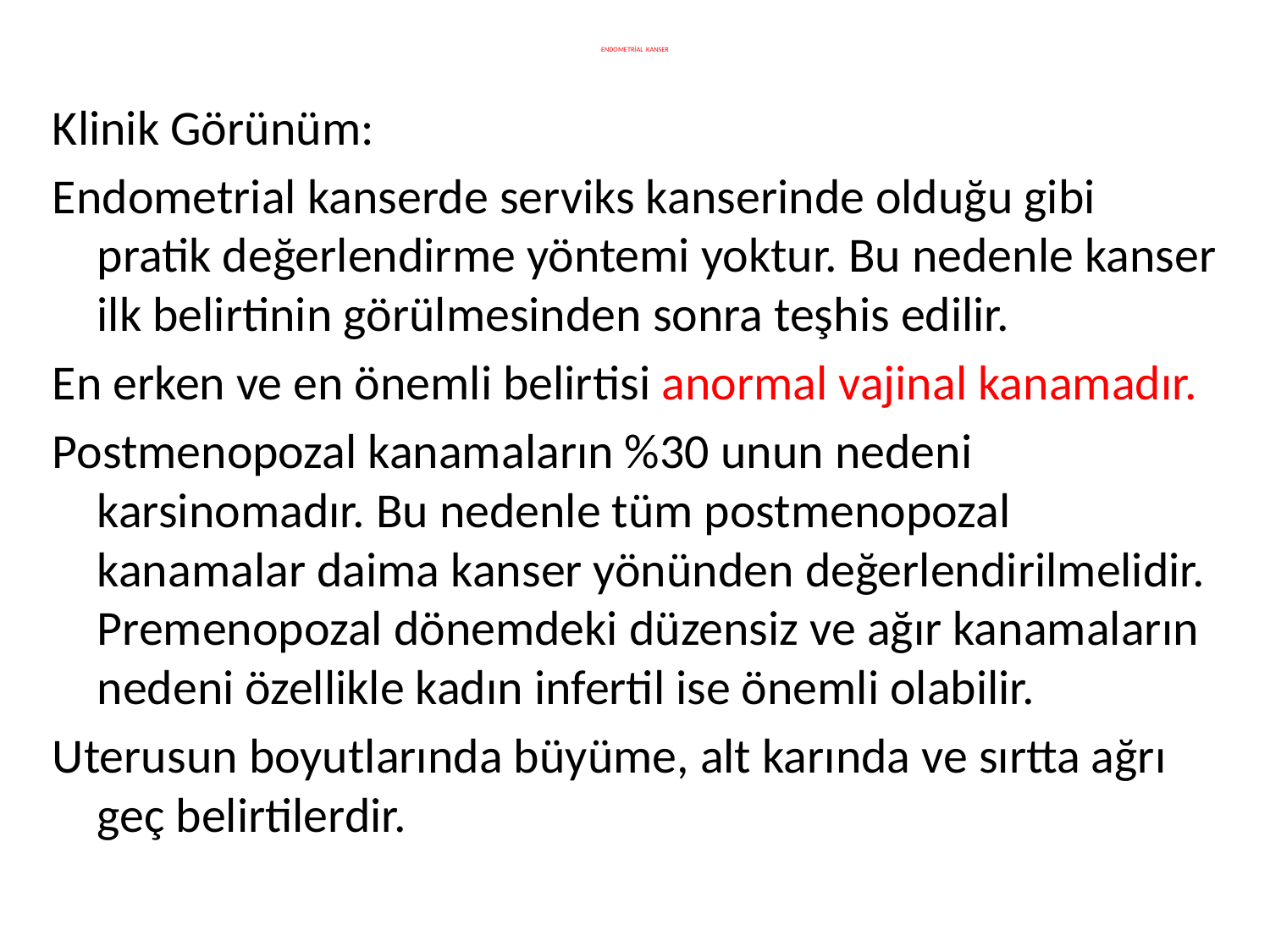

# ENDOMETRİAL  KANSER
Klinik Görünüm:
Endometrial kanserde serviks kanserinde olduğu gibi pratik değerlendirme yöntemi yoktur. Bu nedenle kanser ilk belirtinin görülmesinden sonra teşhis edilir.
En erken ve en önemli belirtisi anormal vajinal kanamadır.
Postmenopozal kanamaların %30 unun nedeni karsinomadır. Bu nedenle tüm postmenopozal kanamalar daima kanser yönünden değerlendirilmelidir. Premenopozal dönemdeki düzensiz ve ağır kanamaların nedeni özellikle kadın infertil ise önemli olabilir.
Uterusun boyutlarında büyüme, alt karında ve sırtta ağrı geç belirtilerdir.